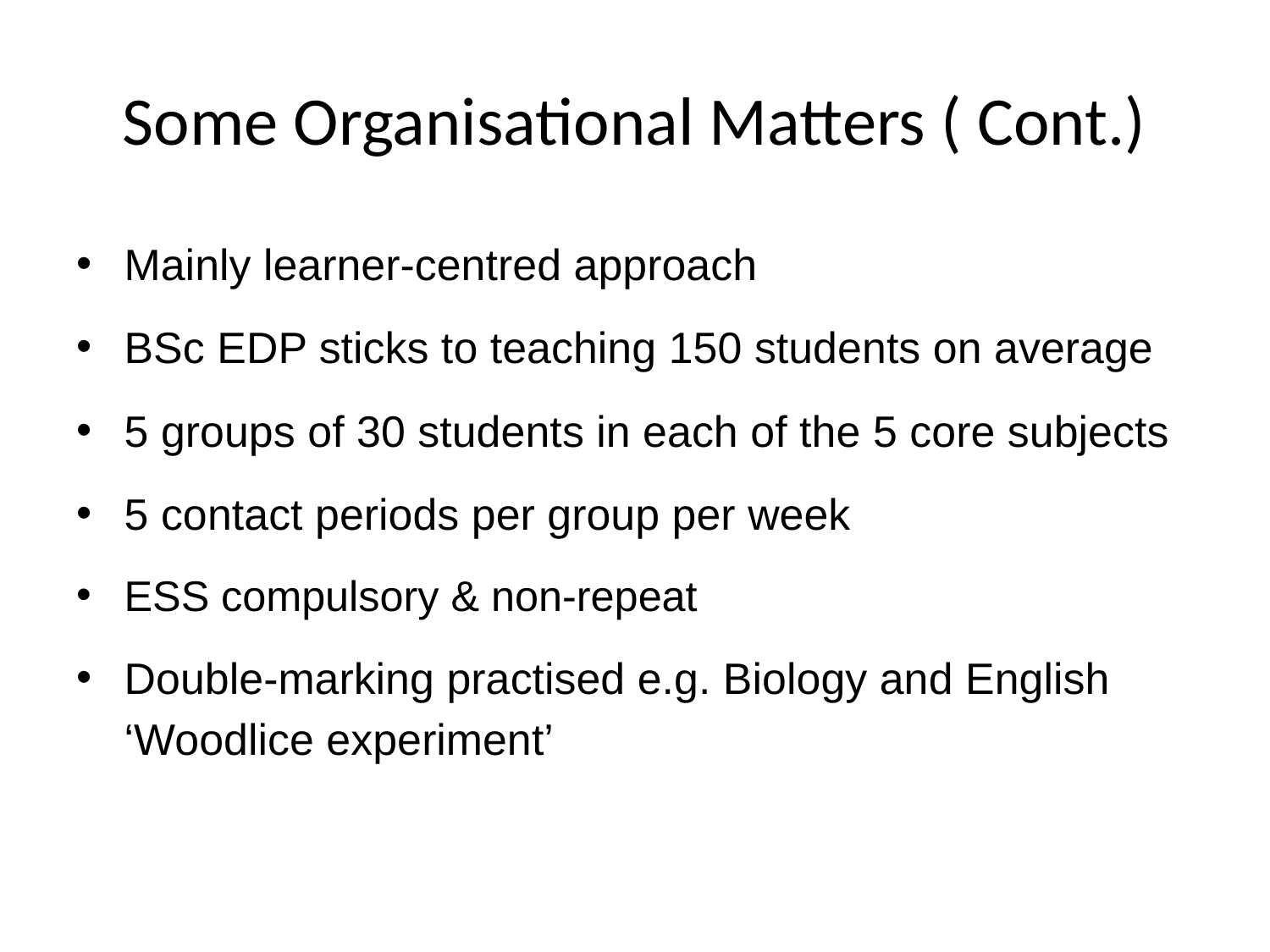

# Some Organisational Matters ( Cont.)
Mainly learner-centred approach
BSc EDP sticks to teaching 150 students on average
5 groups of 30 students in each of the 5 core subjects
5 contact periods per group per week
ESS compulsory & non-repeat
Double-marking practised e.g. Biology and English ‘Woodlice experiment’